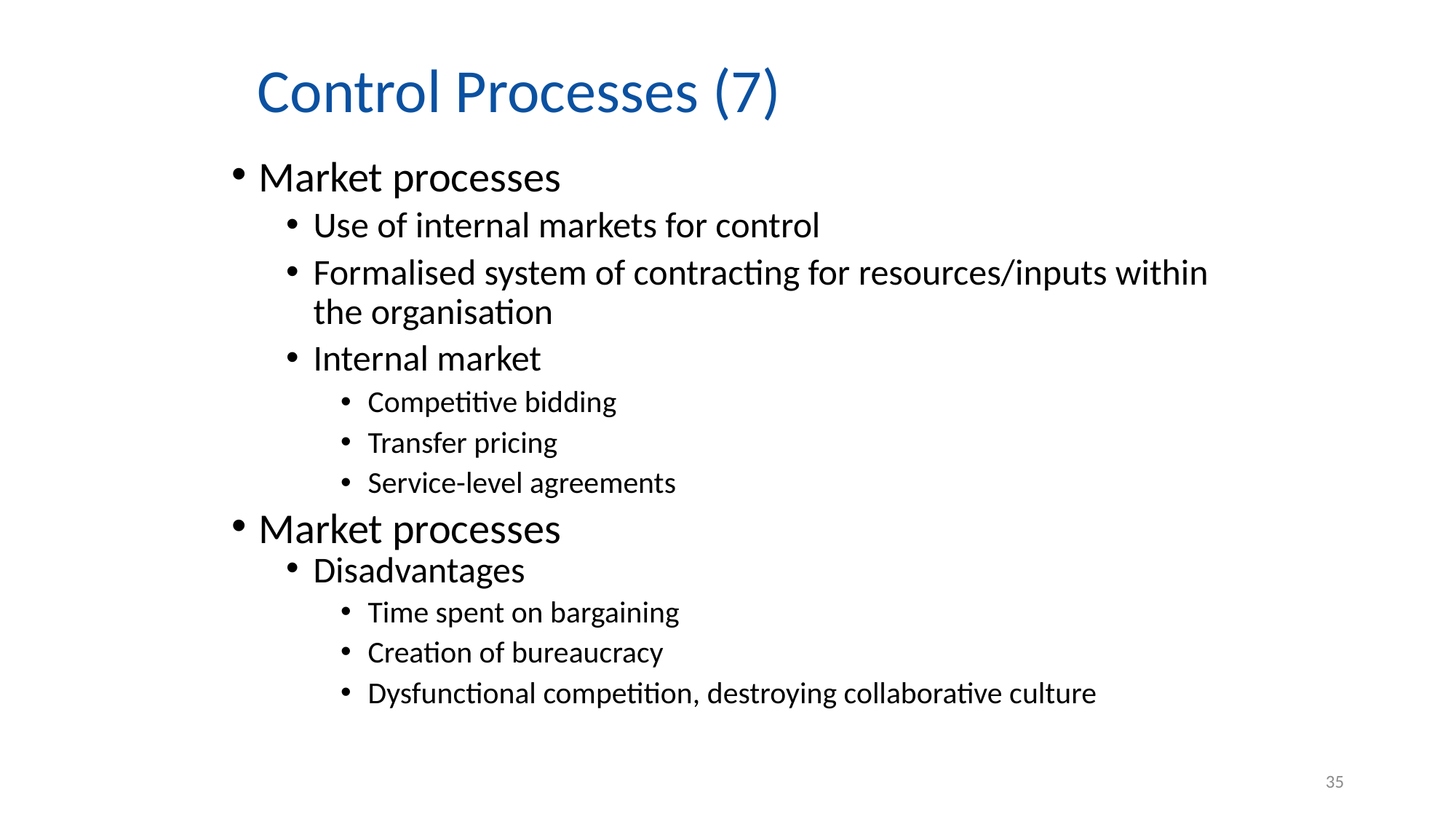

# Control Processes (7)
Market processes
Use of internal markets for control
Formalised system of contracting for resources/inputs within the organisation
Internal market
Competitive bidding
Transfer pricing
Service-level agreements
Market processes
Disadvantages
Time spent on bargaining
Creation of bureaucracy
Dysfunctional competition, destroying collaborative culture
35